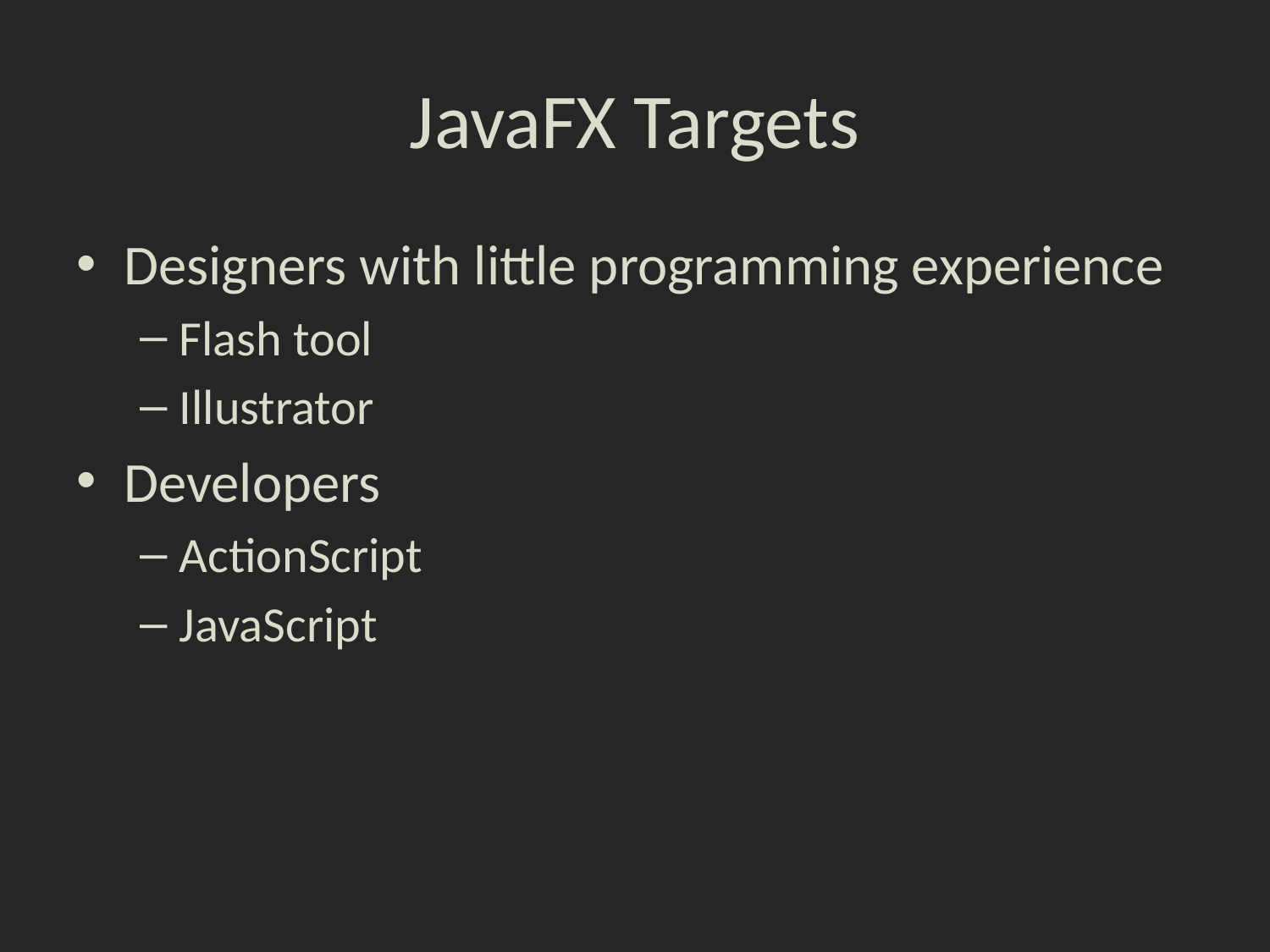

# JavaFX Targets
Designers with little programming experience
Flash tool
Illustrator
Developers
ActionScript
JavaScript